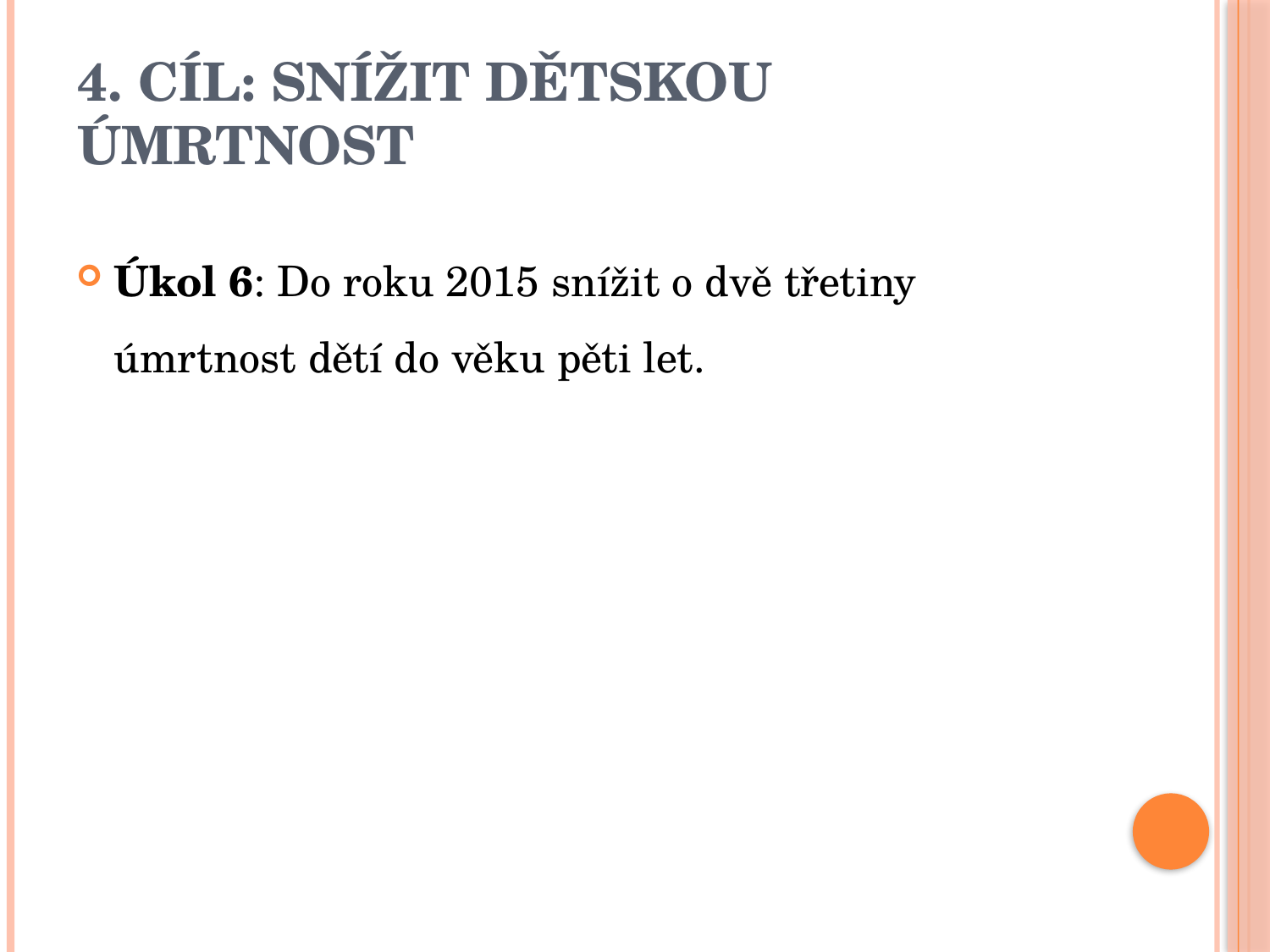

# 4. CÍL: SNÍŽIT DĚTSKOU ÚMRTNOST
Úkol 6: Do roku 2015 snížit o dvě třetiny úmrtnost dětí do věku pěti let.